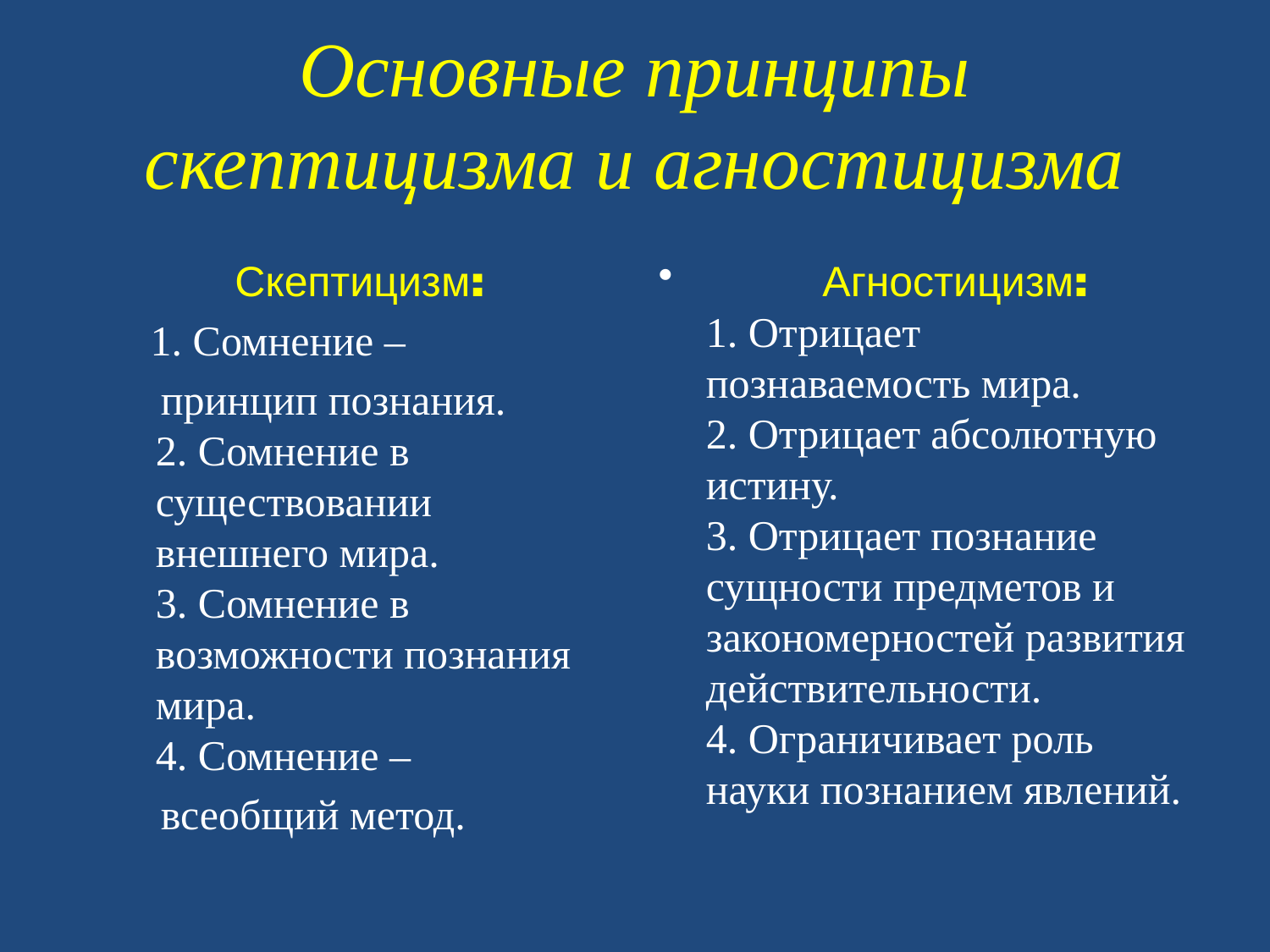

Основные принципы скептицизма и агностицизма
Скептицизм:
    1. Сомнение –
     принцип познания.
2. Сомнение в существовании внешнего мира.
3. Сомнение в возможности познания мира.
4. Сомнение –
     всеобщий метод.

           Агностицизм:
1. Отрицает познаваемость мира.
2. Отрицает абсолютную истину.
3. Отрицает познание сущности предметов и закономерностей развития действительности.
4. Ограничивает роль науки познанием явлений.